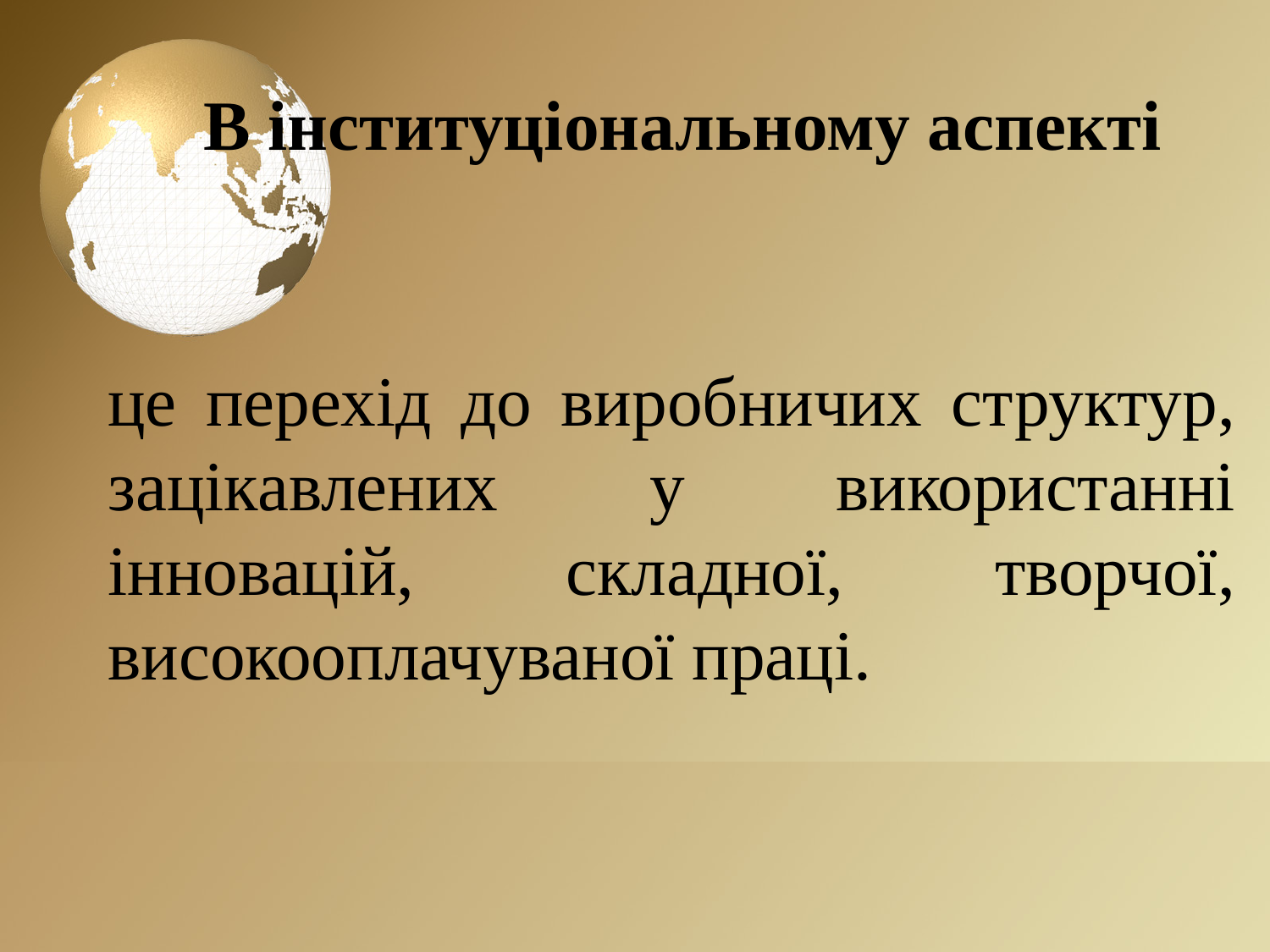

# В інституціональному аспекті
це перехід до виробничих структур, зацікавлених у використанні інновацій, складної, творчої, високооплачуваної праці.